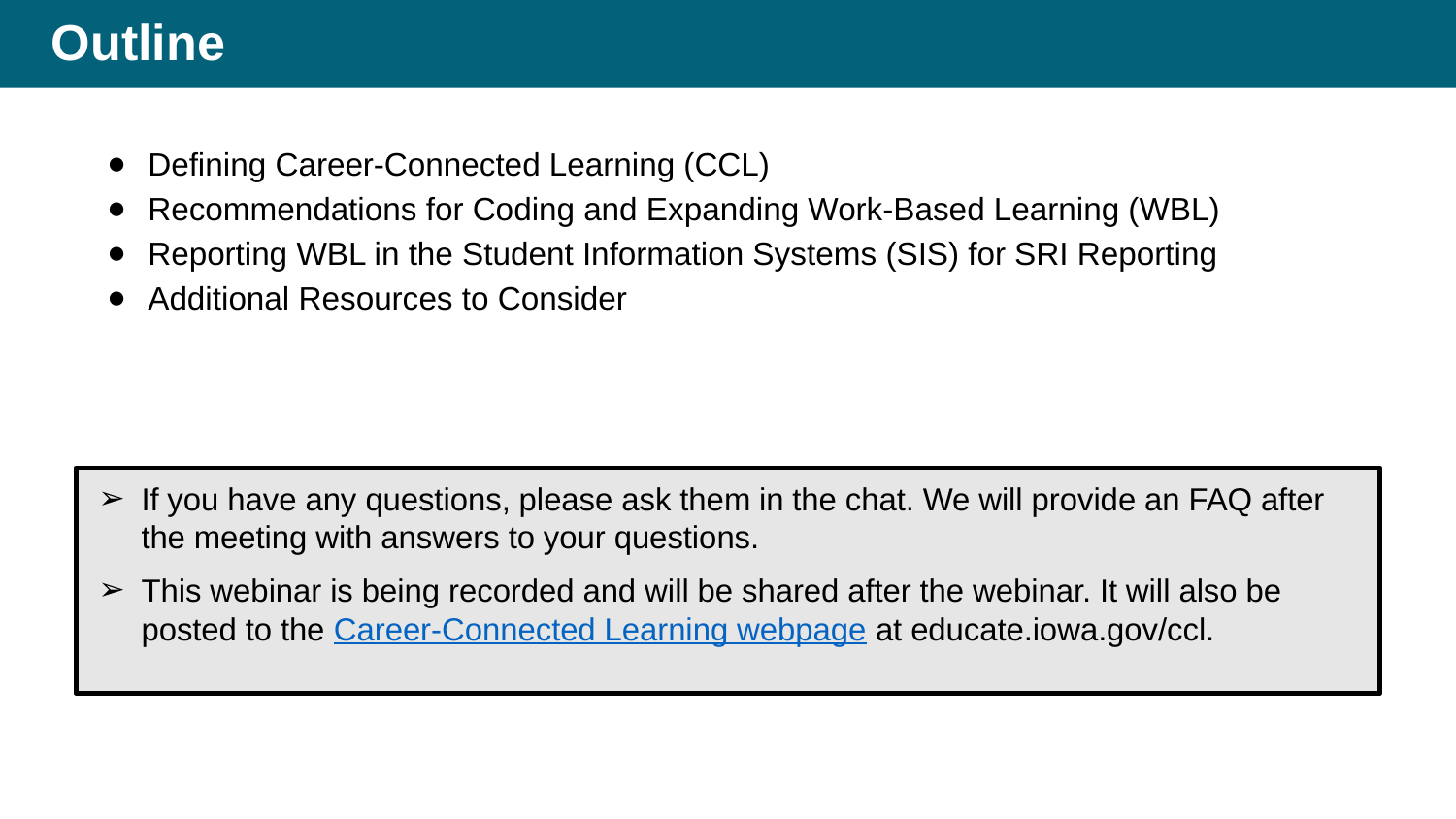

# Outline
Defining Career-Connected Learning (CCL)
Recommendations for Coding and Expanding Work-Based Learning (WBL)
Reporting WBL in the Student Information Systems (SIS) for SRI Reporting
Additional Resources to Consider
If you have any questions, please ask them in the chat. We will provide an FAQ after the meeting with answers to your questions.
This webinar is being recorded and will be shared after the webinar. It will also be posted to the Career-Connected Learning webpage at educate.iowa.gov/ccl.